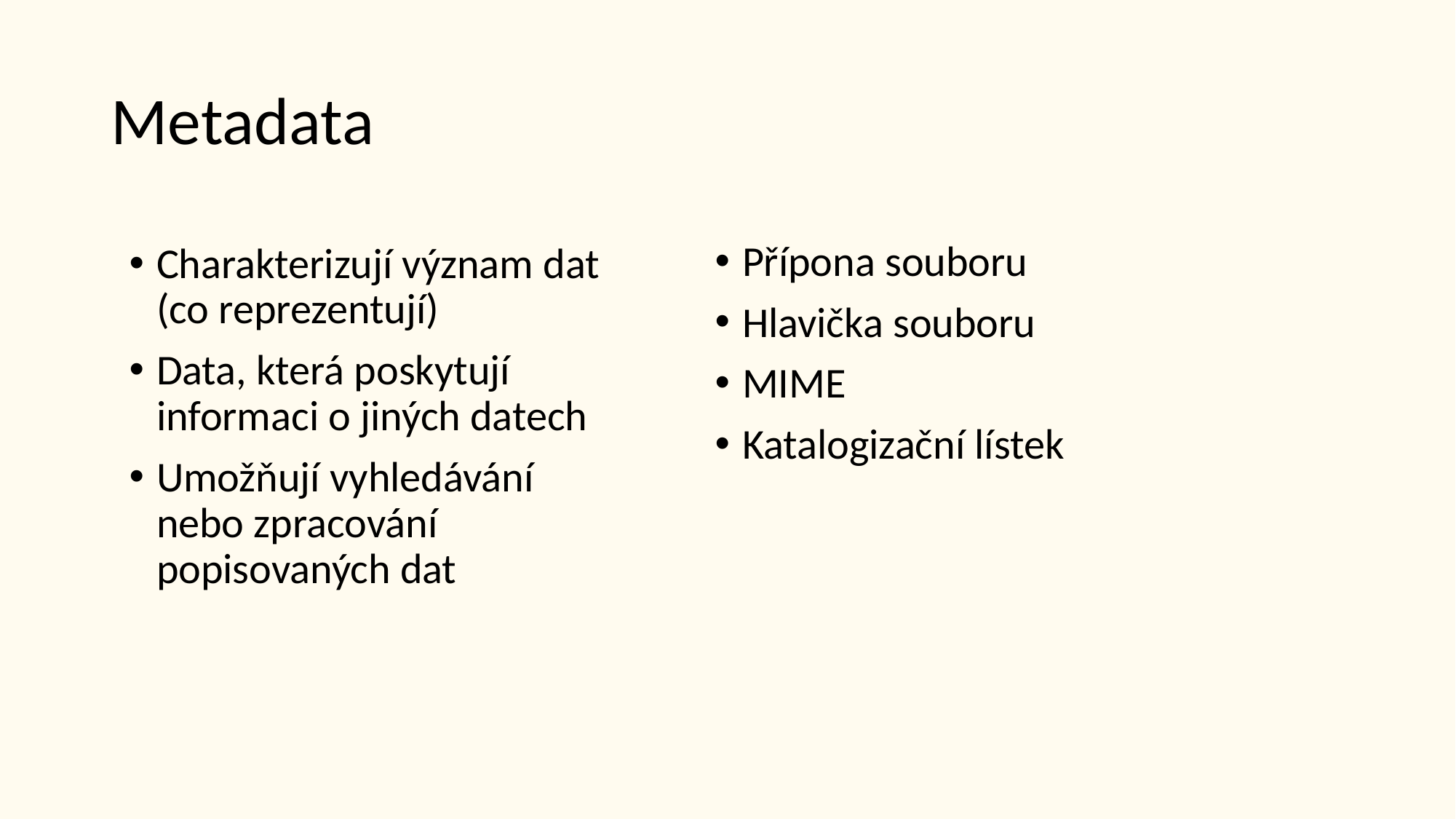

# Metadata

Přípona souboru
Hlavička souboru
MIME
Katalogizační lístek
Charakterizují význam dat (co reprezentují)
Data, která poskytují informaci o jiných datech
Umožňují vyhledávání nebo zpracování popisovaných dat